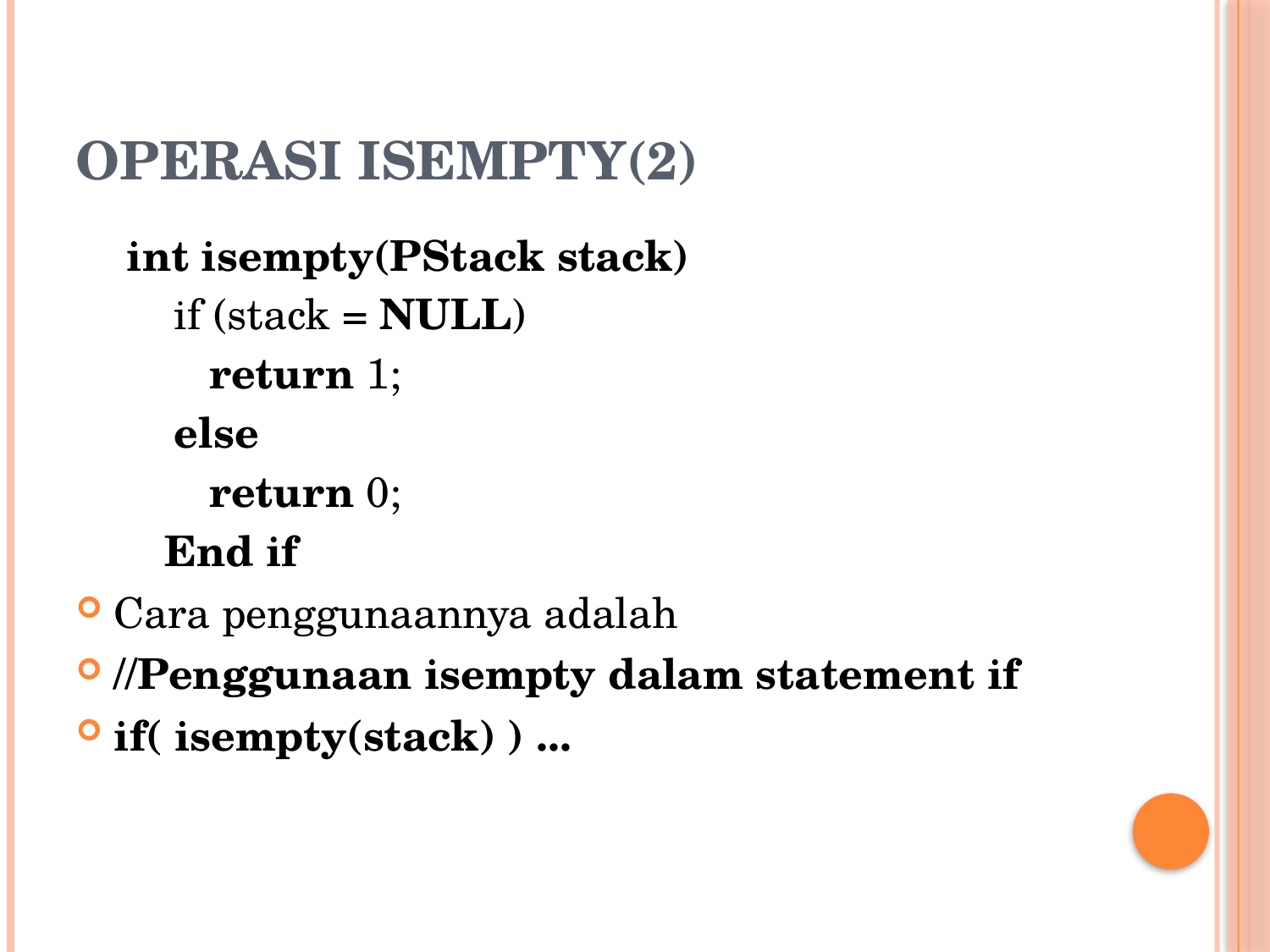

# Operasi IsEmpty(2)
int isempty(PStack stack)
    if (stack = NULL)
       return 1;
    else
       return 0;
	End if
Cara penggunaannya adalah
//Penggunaan isempty dalam statement if
if( isempty(stack) ) ...